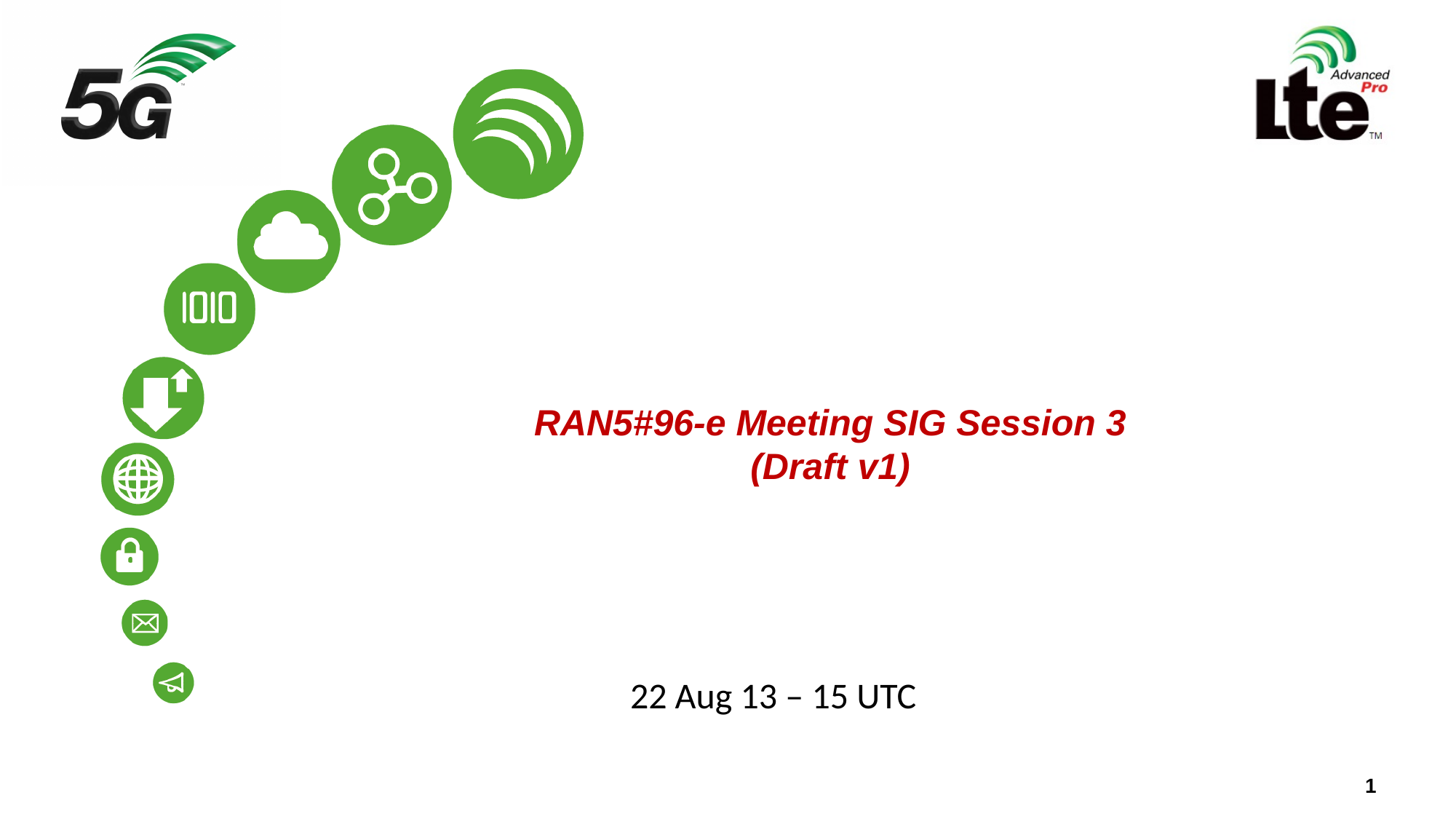

# RAN5#96-e Meeting SIG Session 3 (Draft v1)

22 Aug 13 – 15 UTC